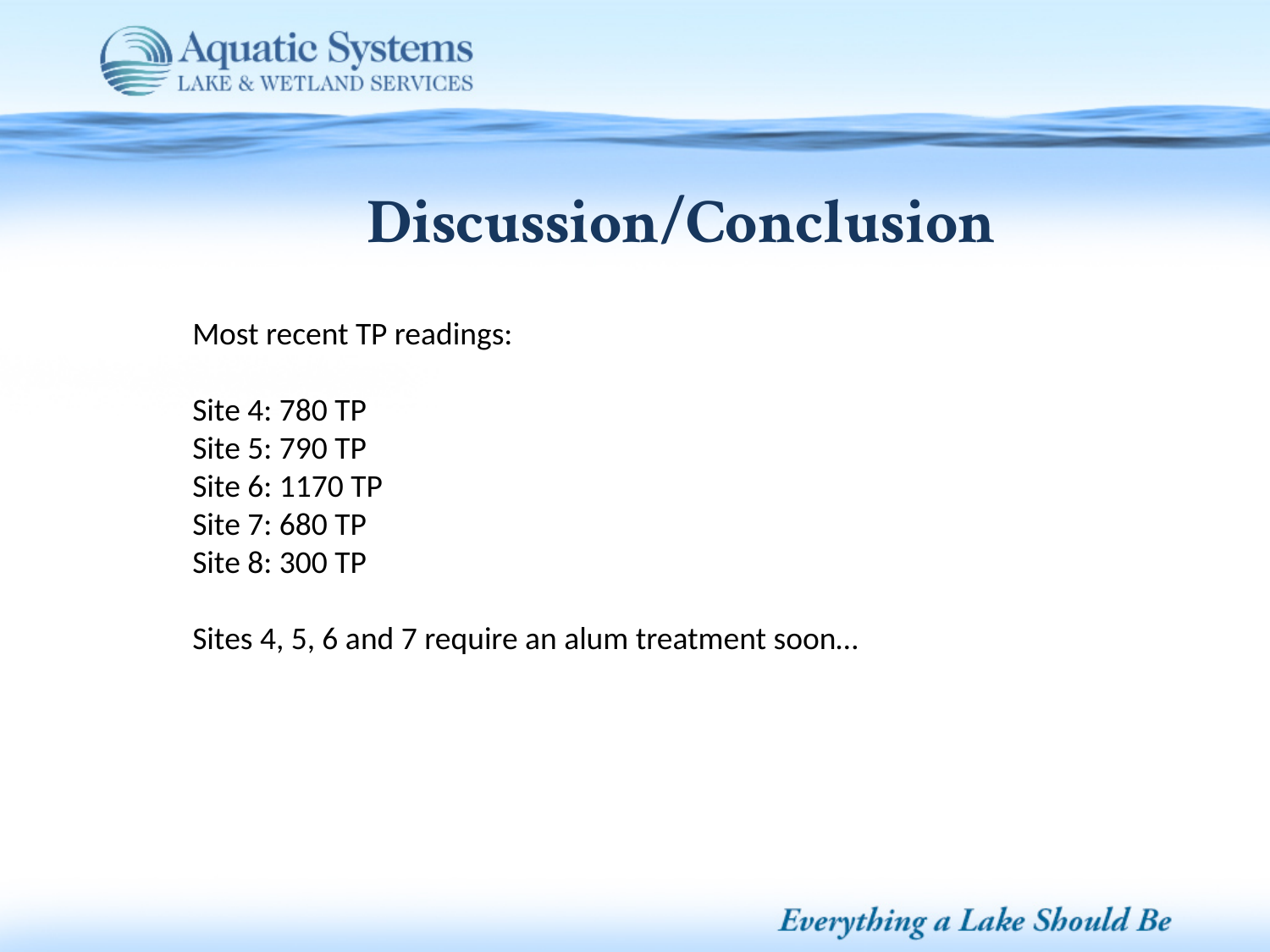

Discussion/Conclusion
Most recent TP readings:

Site 4: 780 TP
Site 5: 790 TP
Site 6: 1170 TP
Site 7: 680 TP
Site 8: 300 TP

Sites 4, 5, 6 and 7 require an alum treatment soon…